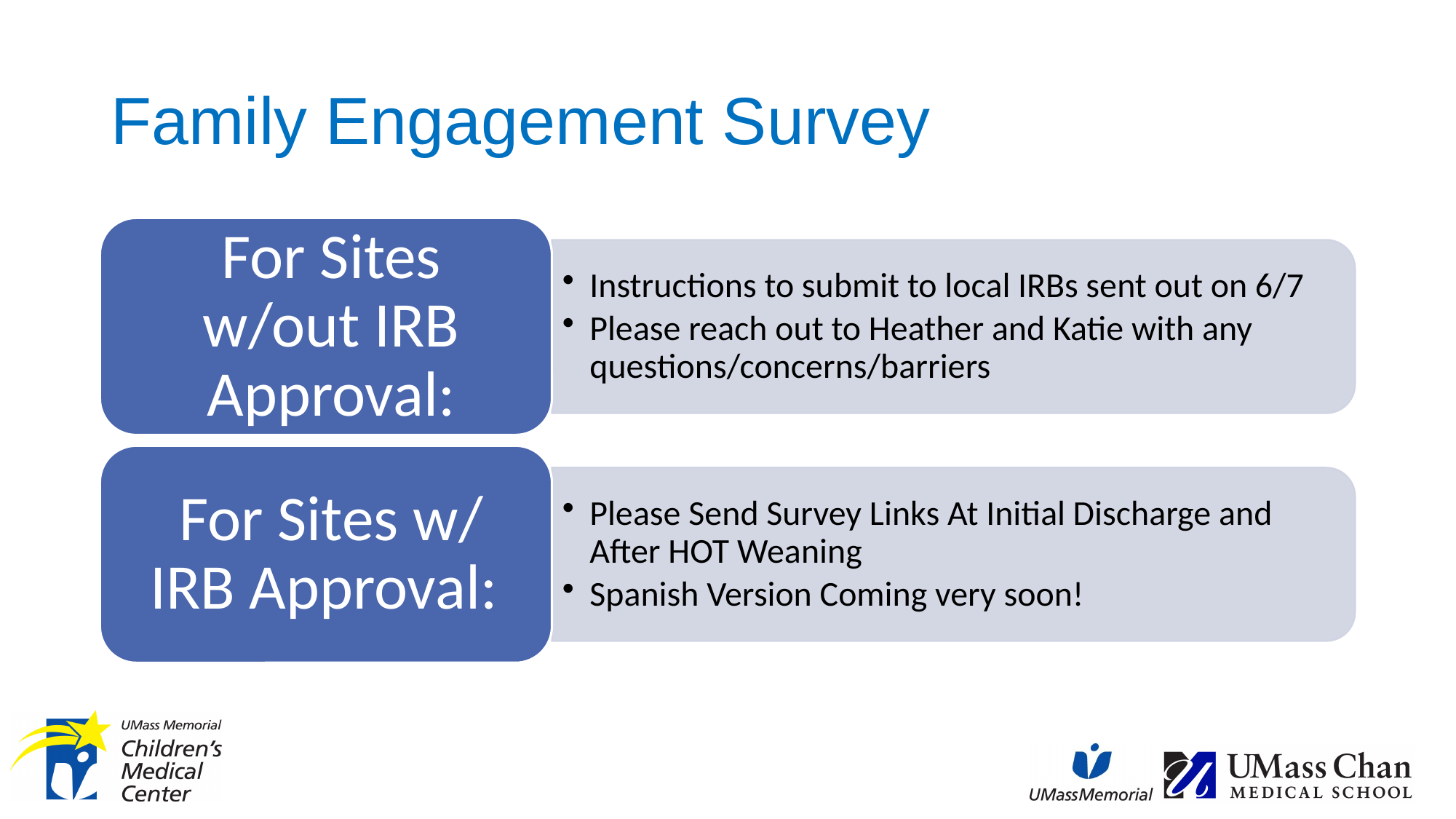

# Family Engagement Survey
Instructions to submit to local IRBs sent out on 6/7
Please reach out to Heather and Katie with any questions/concerns/barriers
For Sites w/out IRB Approval:
Please Send Survey Links At Initial Discharge and After HOT Weaning
Spanish Version Coming very soon!
For Sites w/ IRB Approval: